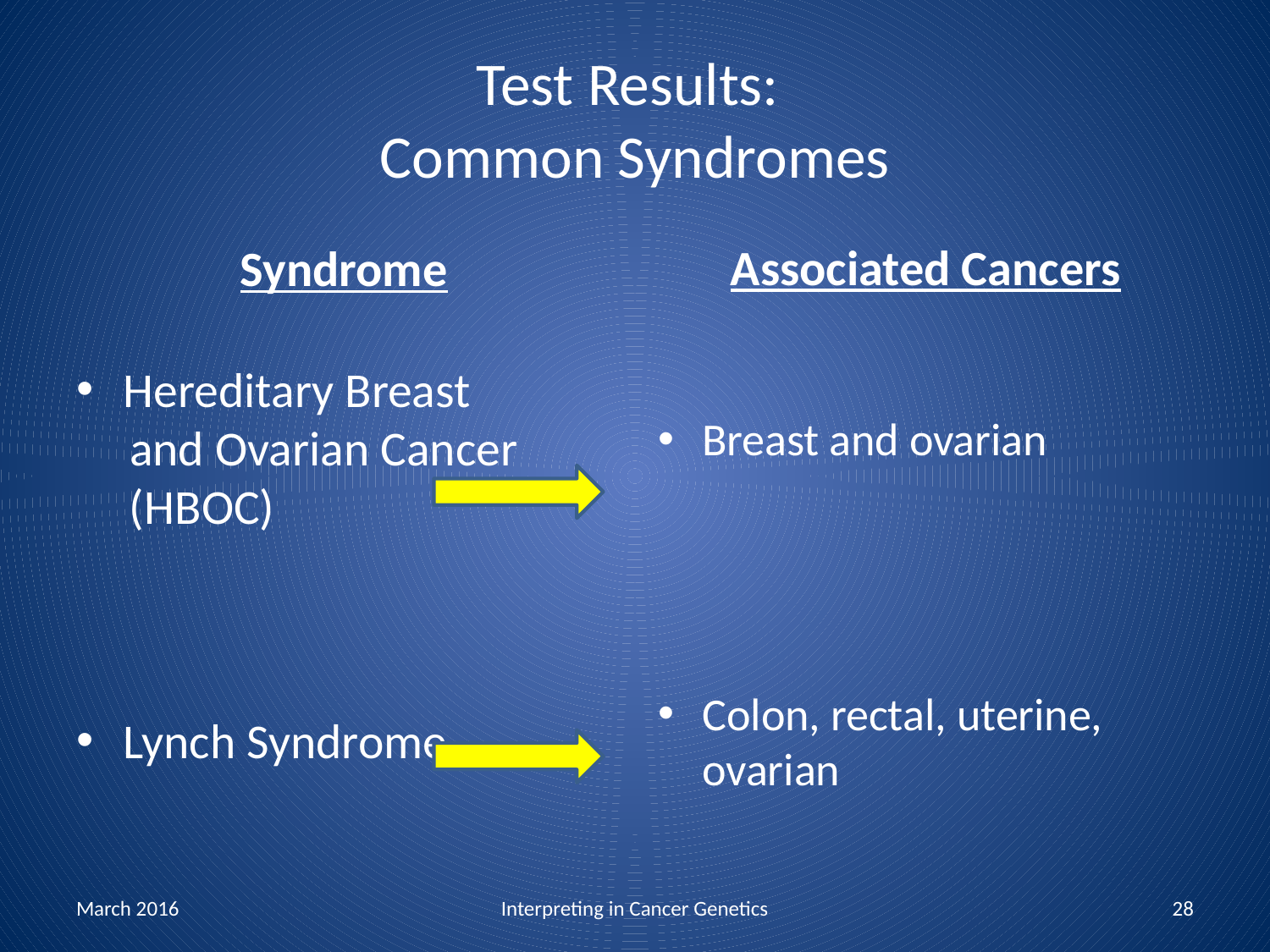

# Test Results: Common Syndromes
Associated Cancers
Syndrome

Hereditary Breast
  and Ovarian Cancer
  (HBOC)

Lynch Syndrome

Breast and ovarian

Colon, rectal, uterine, ovarian

March 2016
Interpreting in Cancer Genetics
28